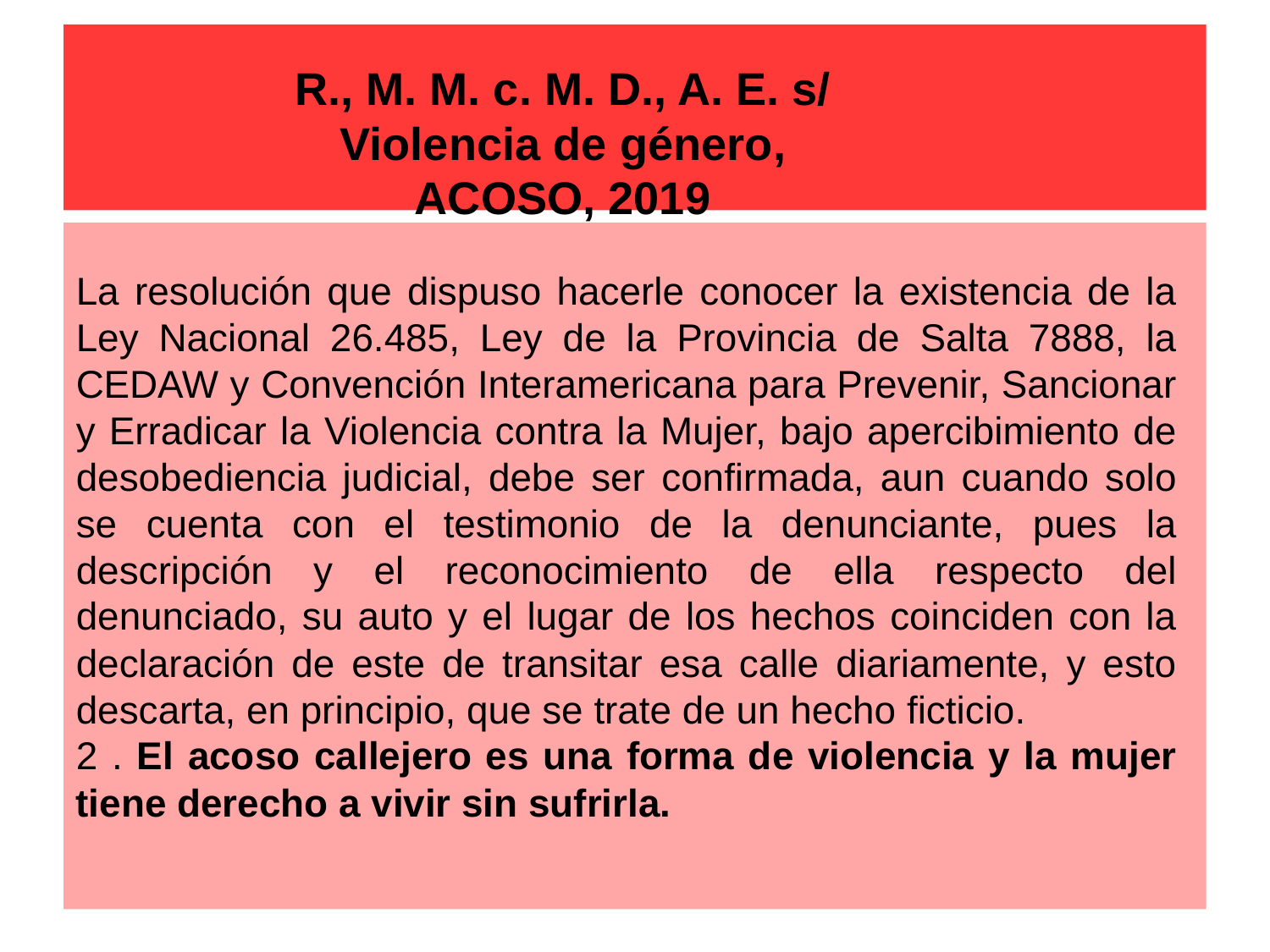

R., M. M. c. M. D., A. E. s/ Violencia de género, ACOSO, 2019

La resolución que dispuso hacerle conocer la existencia de la Ley Nacional 26.485, Ley de la Provincia de Salta 7888, la CEDAW y Convención Interamericana para Prevenir, Sancionar y Erradicar la Violencia contra la Mujer, bajo apercibimiento de desobediencia judicial, debe ser confirmada, aun cuando solo se cuenta con el testimonio de la denunciante, pues la descripción y el reconocimiento de ella respecto del denunciado, su auto y el lugar de los hechos coinciden con la declaración de este de transitar esa calle diariamente, y esto descarta, en principio, que se trate de un hecho ficticio.
2 . El acoso callejero es una forma de violencia y la mujer tiene derecho a vivir sin sufrirla.